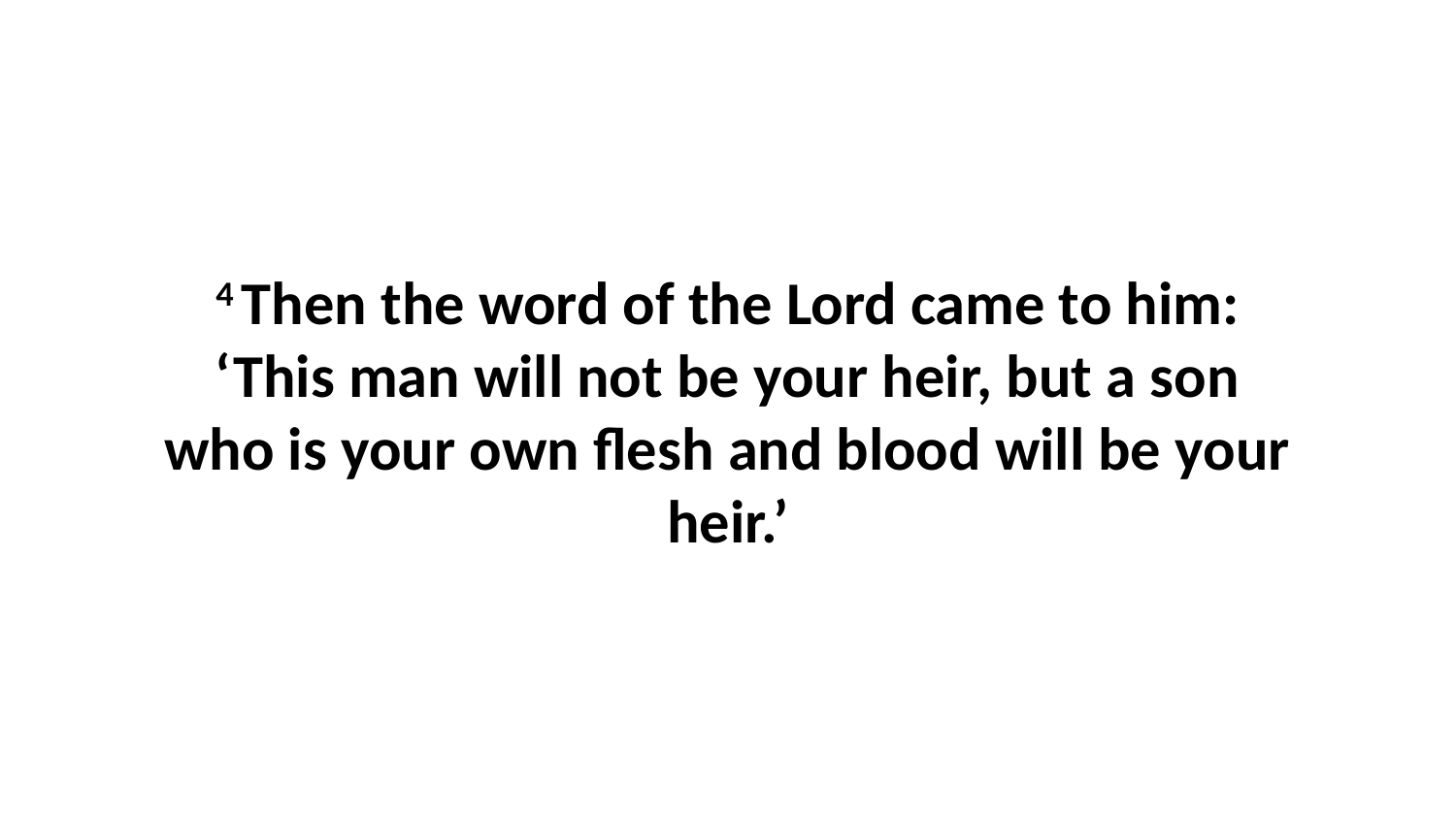

4 Then the word of the Lord came to him: ‘This man will not be your heir, but a son who is your own flesh and blood will be your heir.’